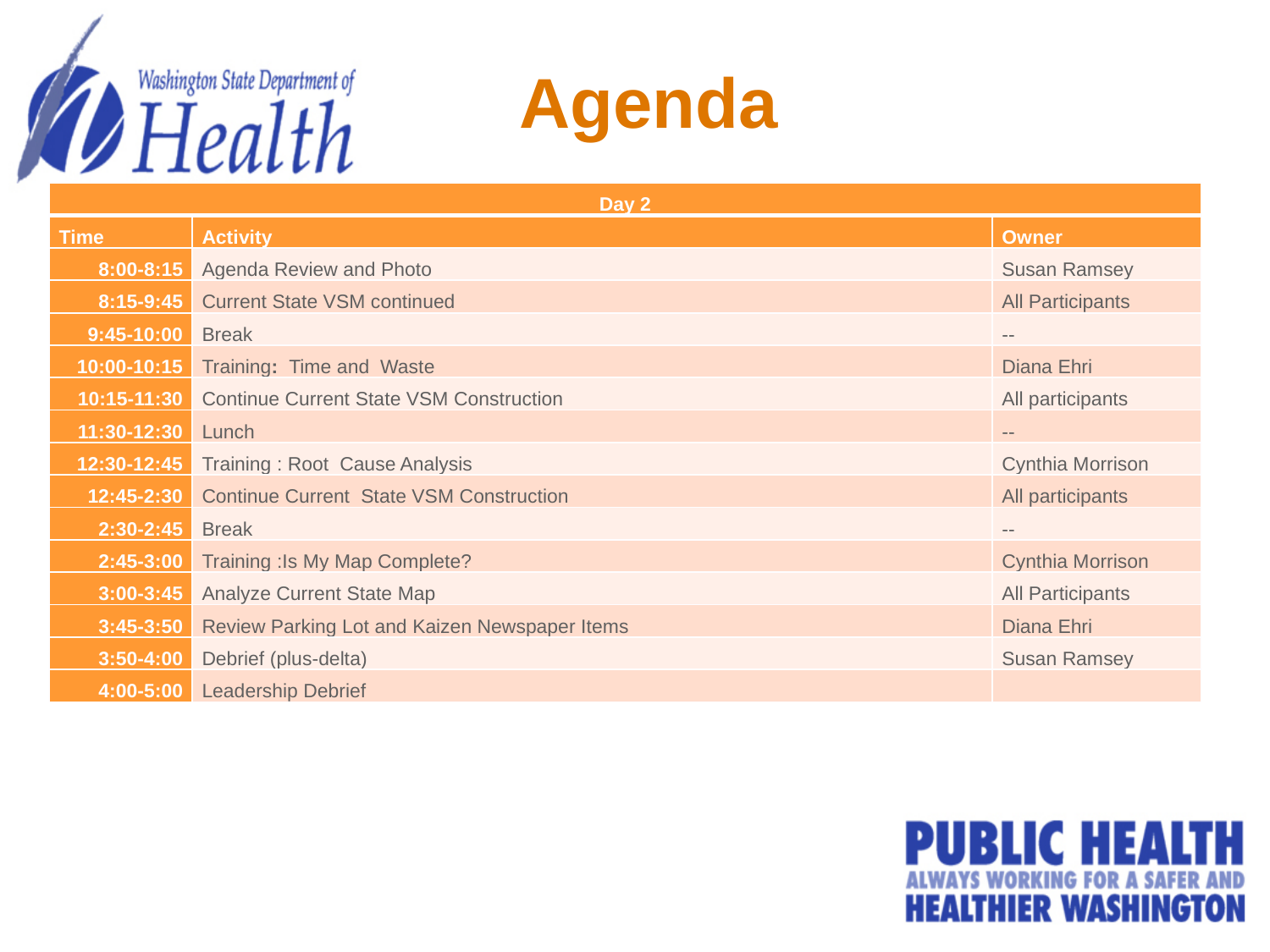

# Agenda
| Day 2 |  |  |
| --- | --- | --- |
| Time | Activity | Owner |
| 8:00-8:15 | Agenda Review and Photo | Susan Ramsey |
| 8:15-9:45 | Current State VSM continued | All Participants |
| 9:45-10:00 | Break | -- |
| 10:00-10:15 | Training: Time and Waste | Diana Ehri |
| 10:15-11:30 | Continue Current State VSM Construction | All participants |
| 11:30-12:30 | Lunch | -- |
| 12:30-12:45 | Training : Root Cause Analysis | Cynthia Morrison |
| 12:45-2:30 | Continue Current State VSM Construction | All participants |
| 2:30-2:45 | Break | -- |
| 2:45-3:00 | Training :Is My Map Complete? | Cynthia Morrison |
| 3:00-3:45 | Analyze Current State Map | All Participants |
| 3:45-3:50 | Review Parking Lot and Kaizen Newspaper Items | Diana Ehri |
| 3:50-4:00 | Debrief (plus-delta) | Susan Ramsey |
| 4:00-5:00 | Leadership Debrief |  |